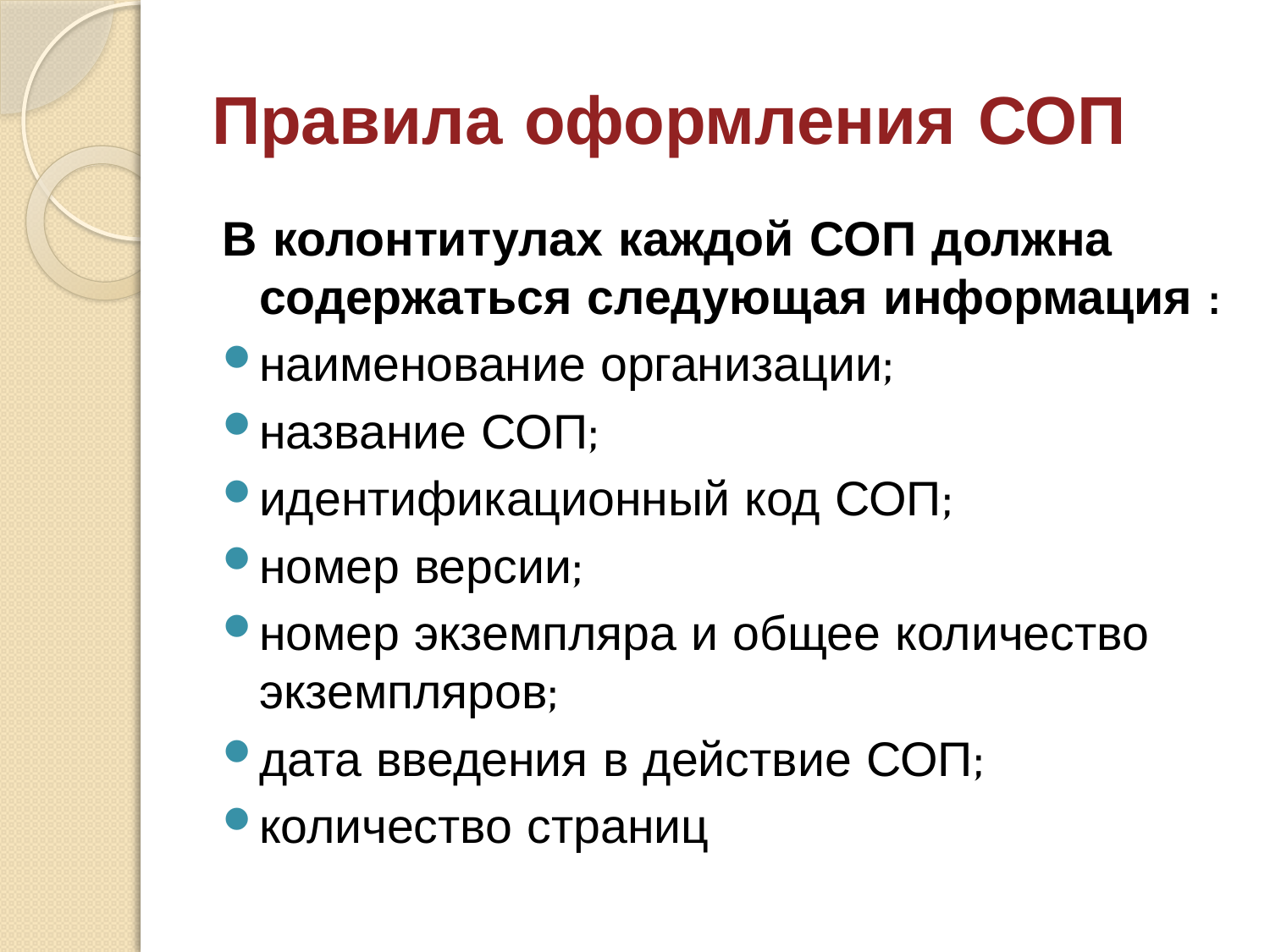

# Правила оформления СОП
В колонтитулах каждой СОП должна содержаться следующая информация :
наименование организации;
название СОП;
идентификационный код СОП;
номер версии;
номер экземпляра и общее количество экземпляров;
дата введения в действие СОП;
количество страниц